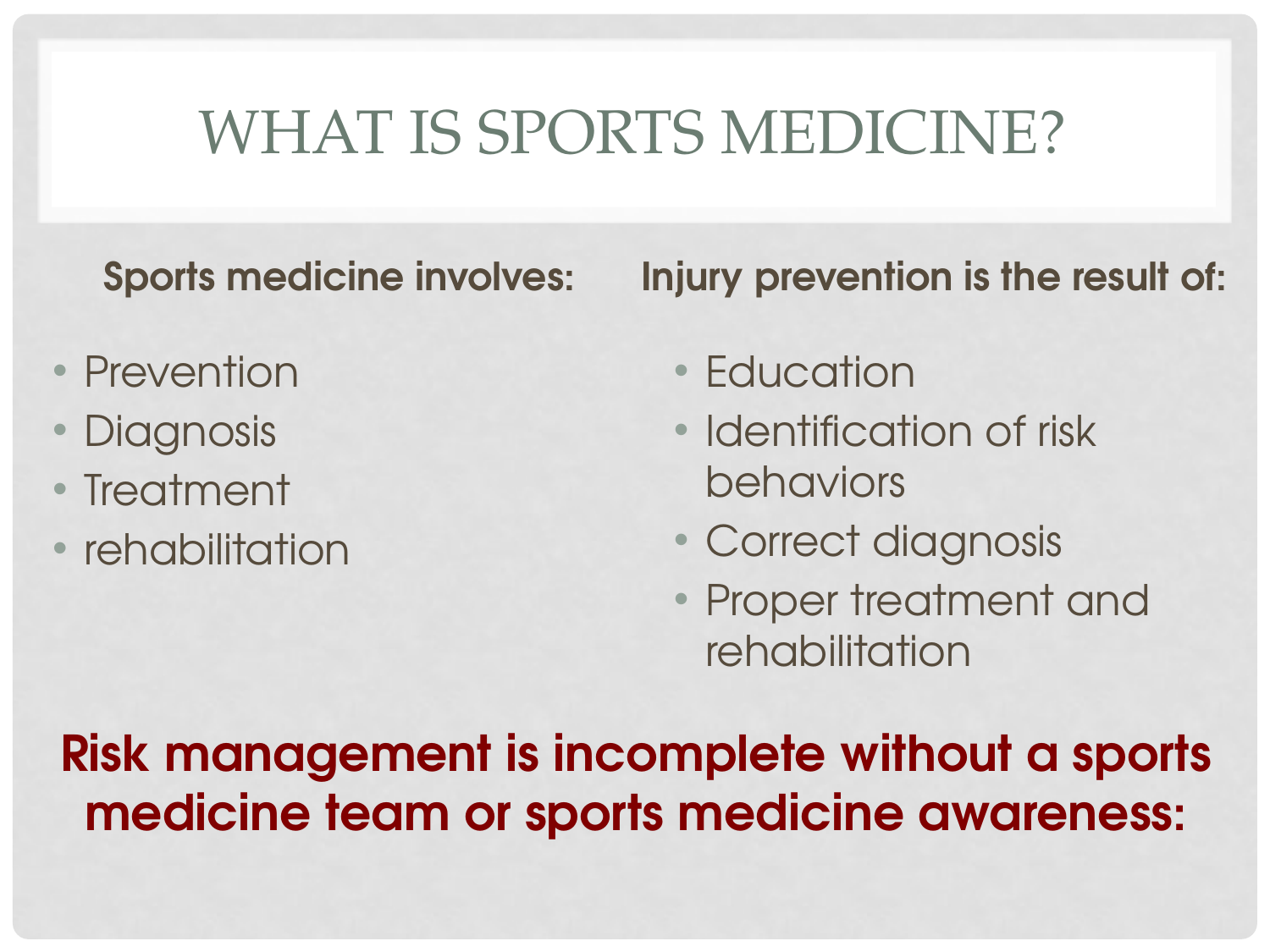

# What is sports medicine?
Sports medicine involves:
Injury prevention is the result of:
Prevention
Diagnosis
Treatment
rehabilitation
Education
Identification of risk behaviors
Correct diagnosis
Proper treatment and rehabilitation

Risk management is incomplete without a sports medicine team or sports medicine awareness: